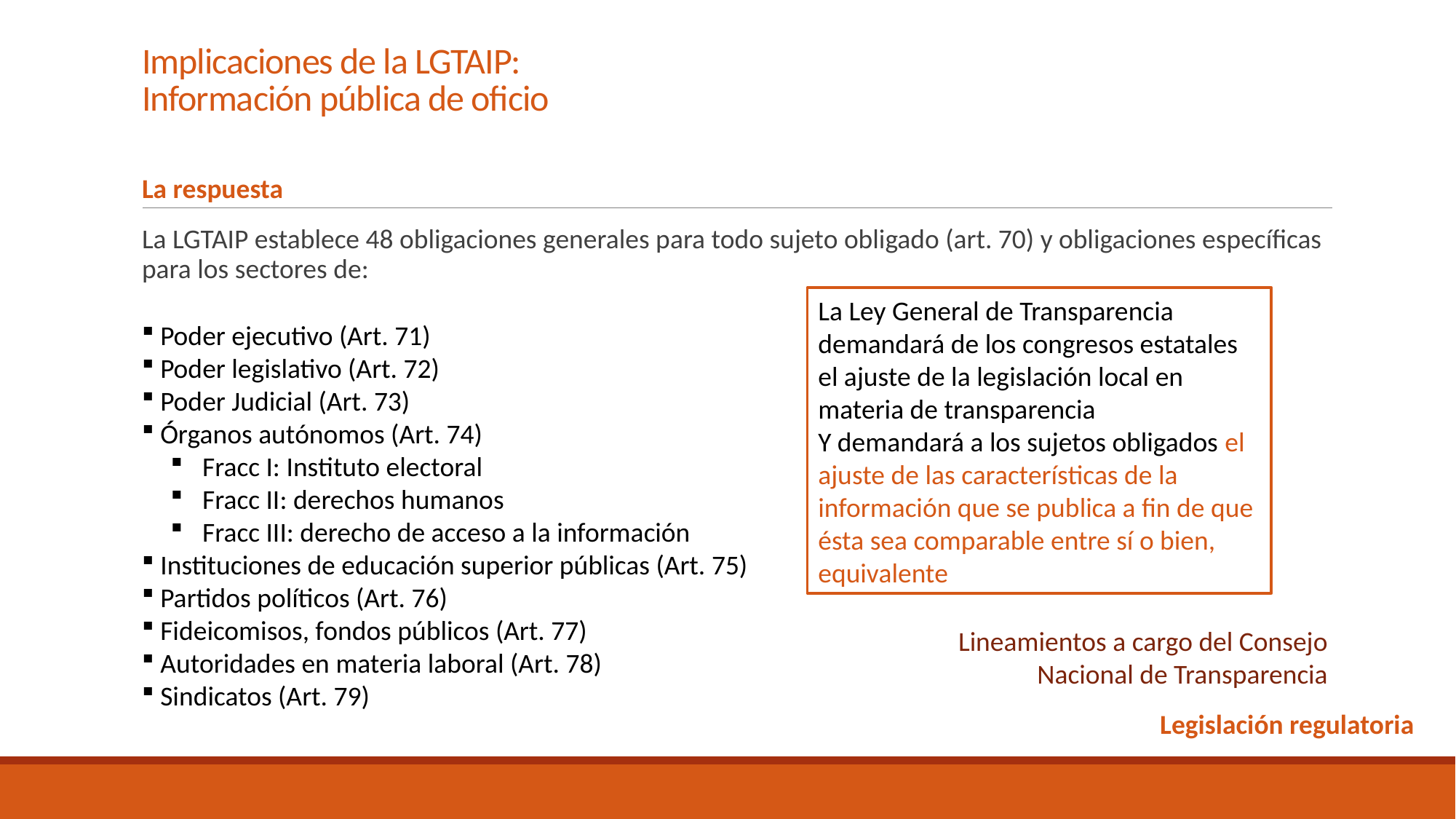

Implicaciones de la LGTAIP:
Información pública de oficio
La respuesta
La LGTAIP establece 48 obligaciones generales para todo sujeto obligado (art. 70) y obligaciones específicas para los sectores de:

La Ley General de Transparencia demandará de los congresos estatales el ajuste de la legislación local en materia de transparencia
Y demandará a los sujetos obligados el ajuste de las características de la información que se publica a fin de que ésta sea comparable entre sí o bien, equivalente
 Poder ejecutivo (Art. 71)
 Poder legislativo (Art. 72)
 Poder Judicial (Art. 73)
 Órganos autónomos (Art. 74)
 Fracc I: Instituto electoral
 Fracc II: derechos humanos
 Fracc III: derecho de acceso a la información
 Instituciones de educación superior públicas (Art. 75)
 Partidos políticos (Art. 76)
 Fideicomisos, fondos públicos (Art. 77)
 Autoridades en materia laboral (Art. 78)
 Sindicatos (Art. 79)
Lineamientos a cargo del Consejo Nacional de Transparencia
Legislación regulatoria